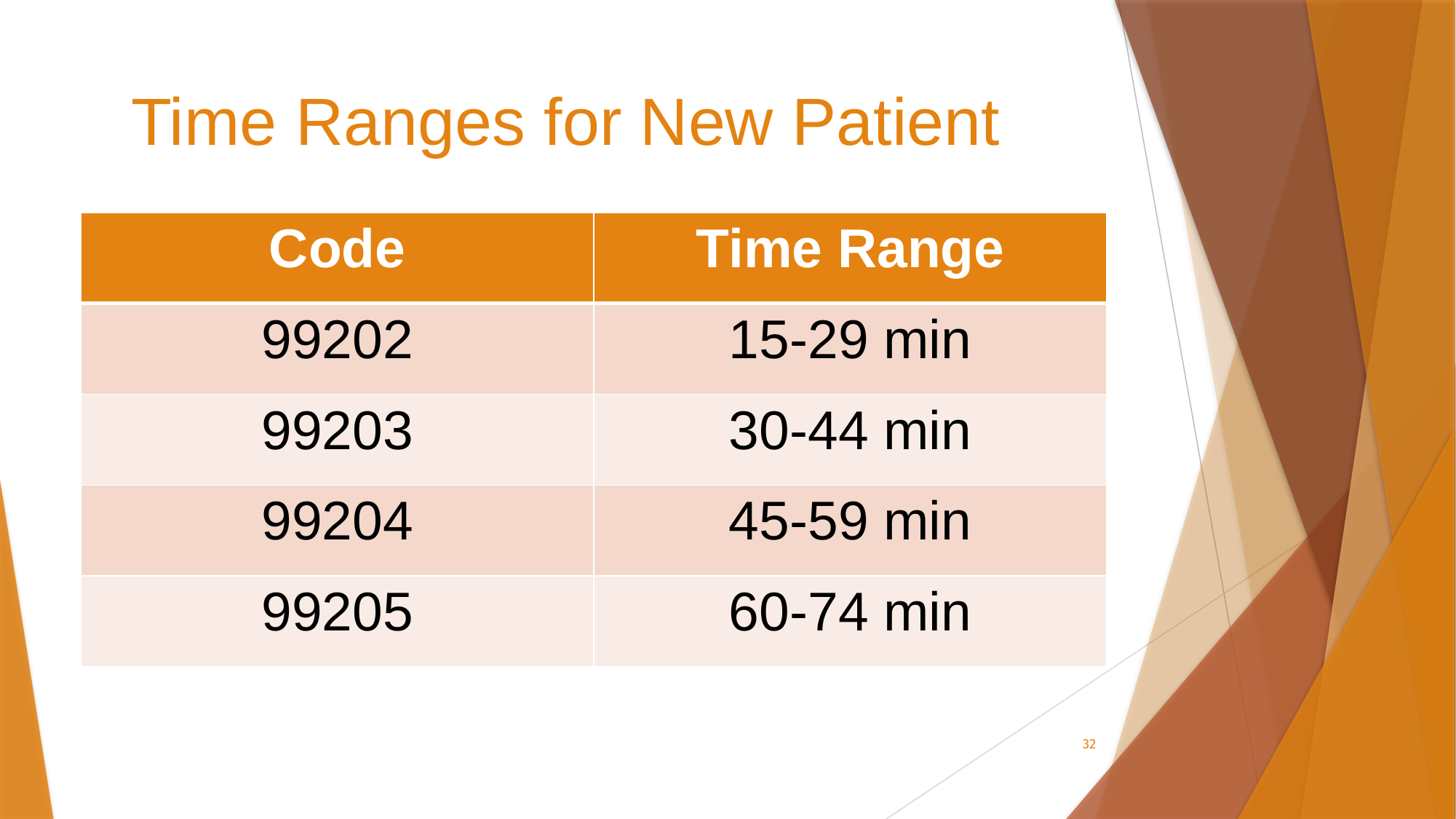

# Time Ranges for New Patient
| Code | Time Range |
| --- | --- |
| 99202 | 15-29 min |
| 99203 | 30-44 min |
| 99204 | 45-59 min |
| 99205 | 60-74 min |
32